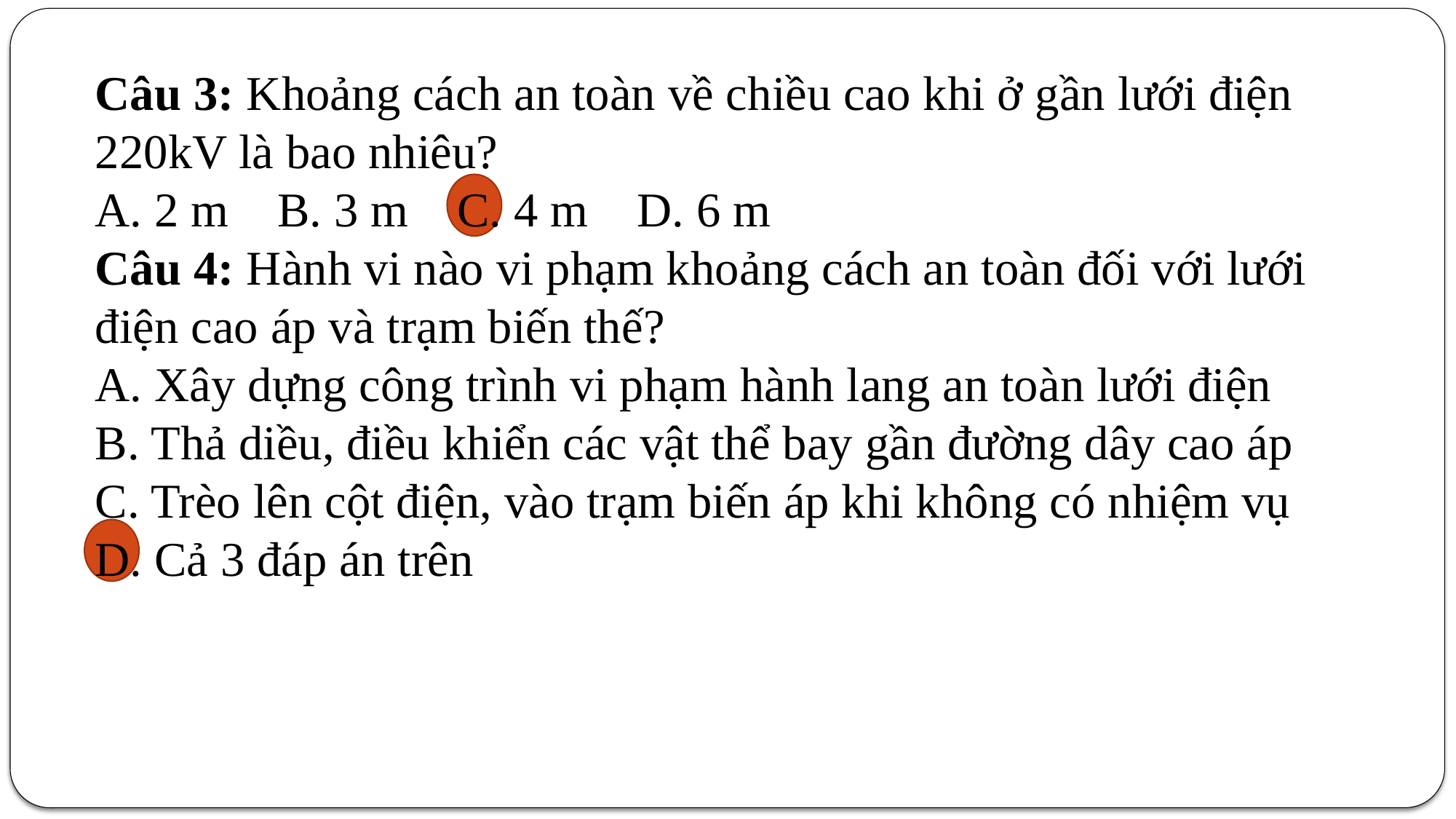

Câu 3: Khoảng cách an toàn về chiều cao khi ở gần lưới điện 220kV là bao nhiêu?
A. 2 m    B. 3 m    C. 4 m    D. 6 m
Câu 4: Hành vi nào vi phạm khoảng cách an toàn đối với lưới điện cao áp và trạm biến thế?
A. Xây dựng công trình vi phạm hành lang an toàn lưới điện
B. Thả diều, điều khiển các vật thể bay gần đường dây cao áp
C. Trèo lên cột điện, vào trạm biến áp khi không có nhiệm vụ
D. Cả 3 đáp án trên